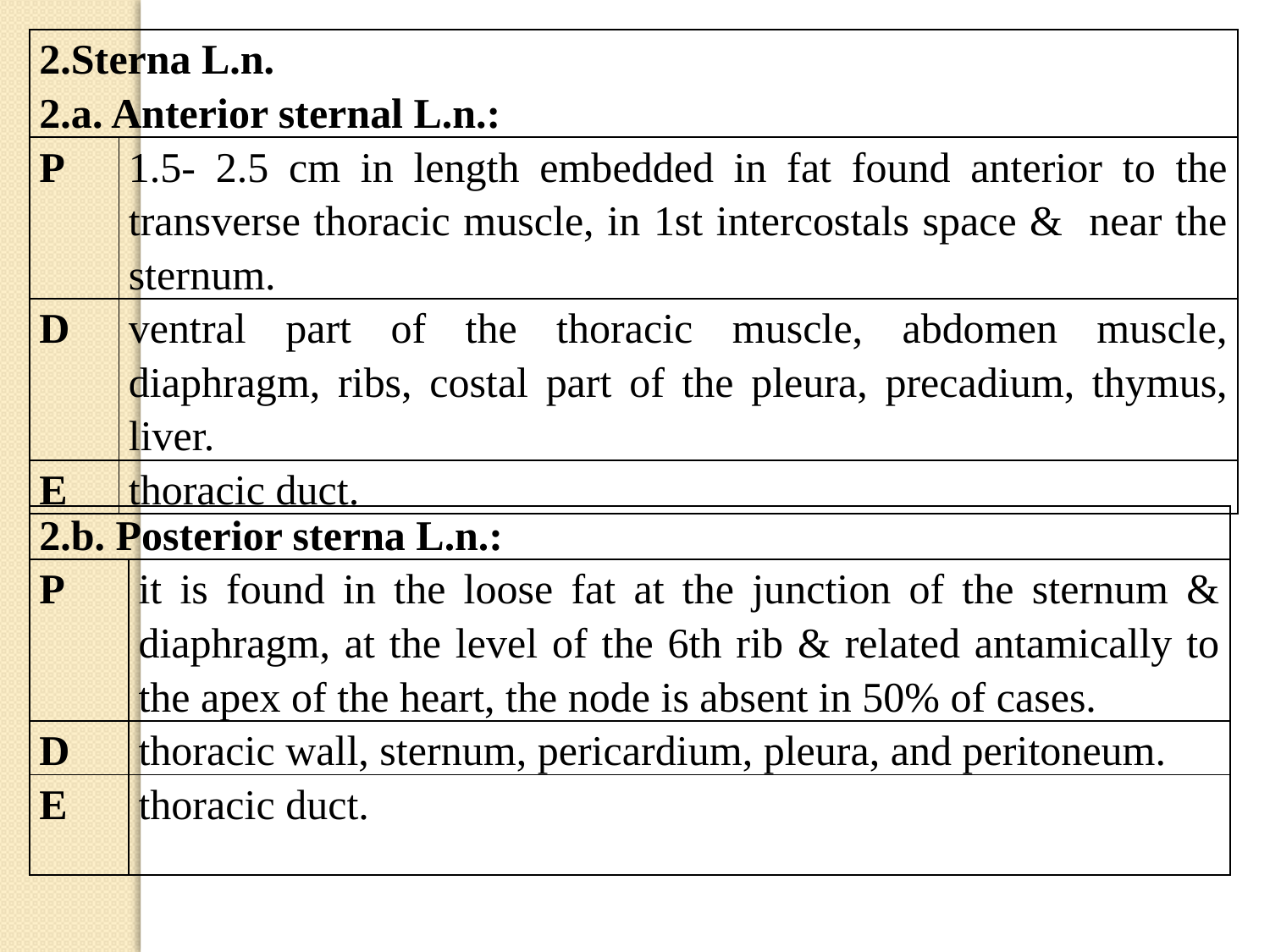

| 2.Sterna L.n. 2.a. Anterior sternal L.n.: |  |
| --- | --- |
| P | 1.5- 2.5 cm in length embedded in fat found anterior to the transverse thoracic muscle, in 1st intercostals space & near the sternum. |
| D | ventral part of the thoracic muscle, abdomen muscle, diaphragm, ribs, costal part of the pleura, precadium, thymus, liver. |
| E | thoracic duct. |
| 2.b. Posterior sterna L.n.: |  |
| --- | --- |
| P | it is found in the loose fat at the junction of the sternum & diaphragm, at the level of the 6th rib & related antamically to the apex of the heart, the node is absent in 50% of cases. |
| D | thoracic wall, sternum, pericardium, pleura, and peritoneum. |
| E | thoracic duct. |